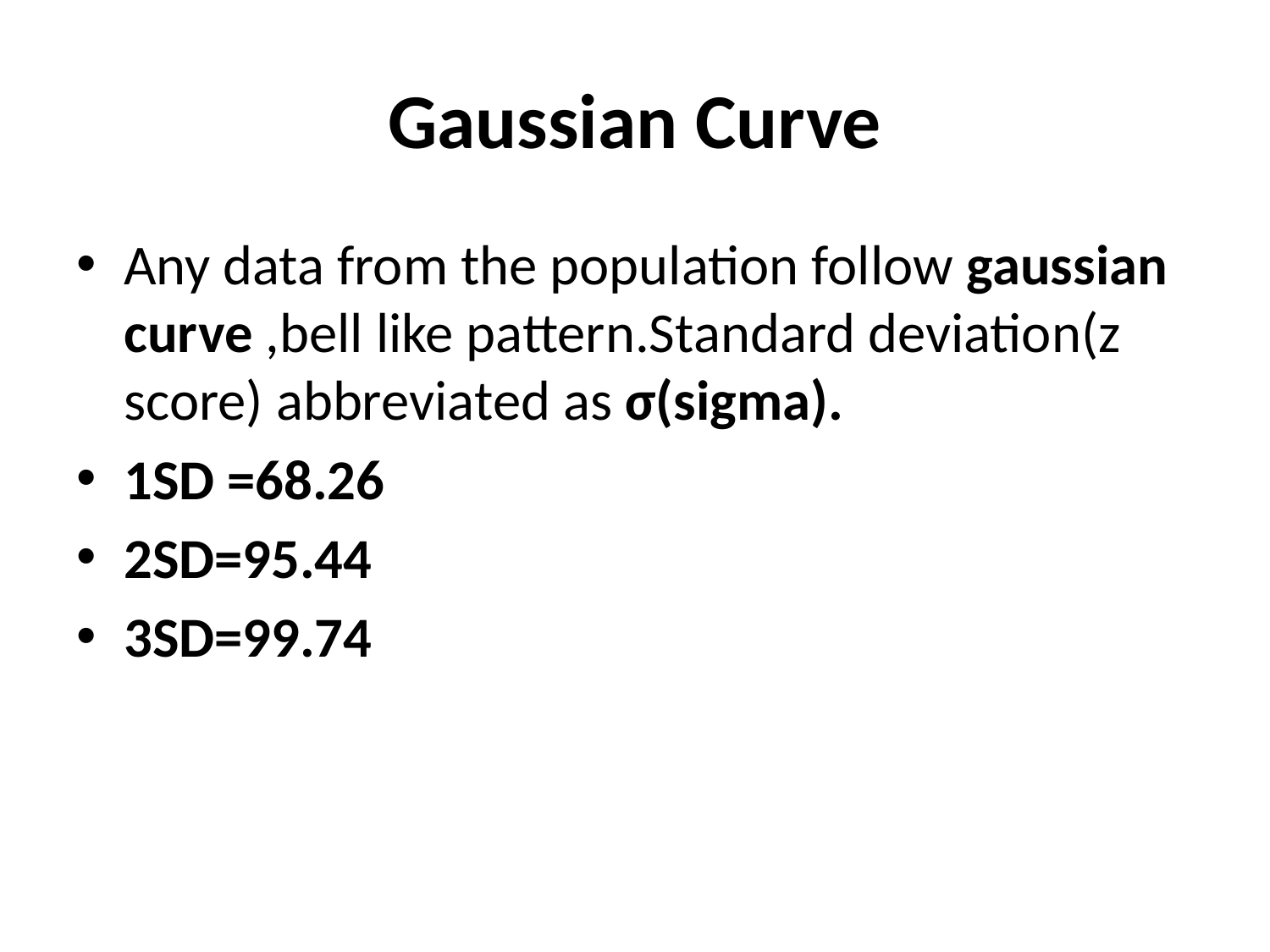

# Gaussian Curve
Any data from the population follow gaussian curve ,bell like pattern.Standard deviation(z score) abbreviated as σ(sigma).
1SD =68.26
2SD=95.44
3SD=99.74